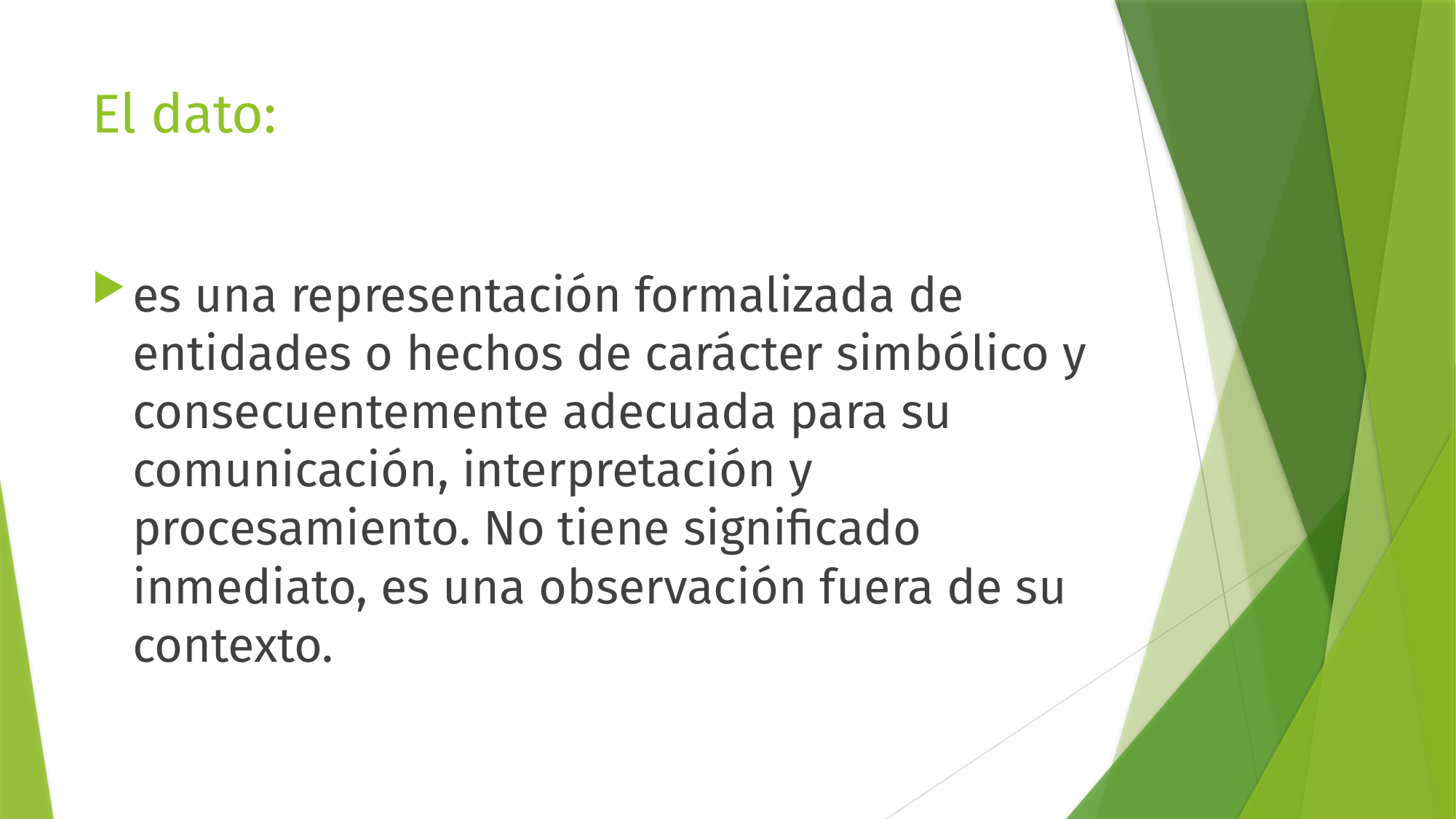

# El dato:
es una representación formalizada de entidades o hechos de carácter simbólico y consecuentemente adecuada para su comunicación, interpretación y procesamiento. No tiene significado inmediato, es una observación fuera de su contexto.